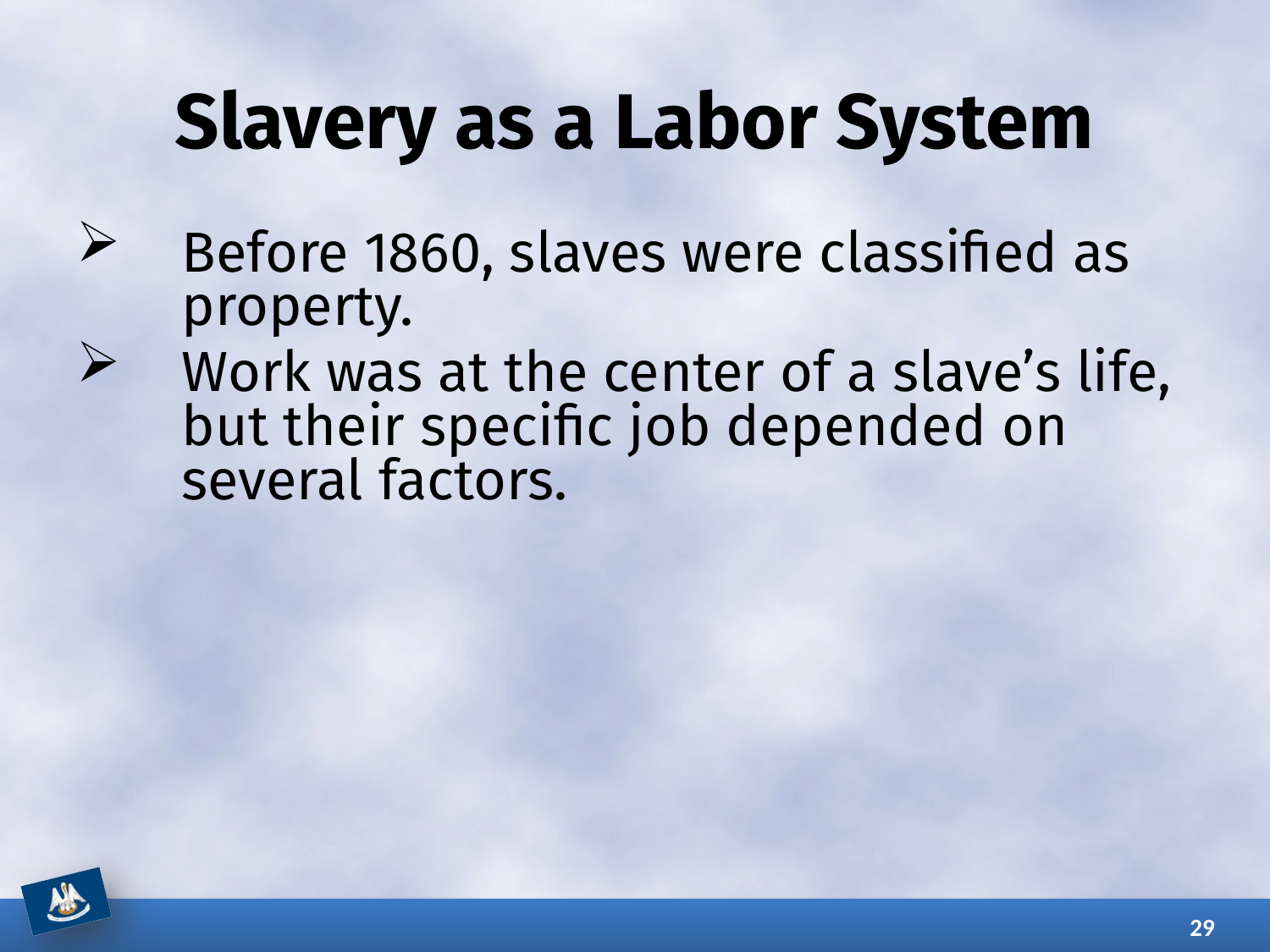

# Slavery as a Labor System
Before 1860, slaves were classified as property.
Work was at the center of a slave’s life, but their specific job depended on several factors.

29